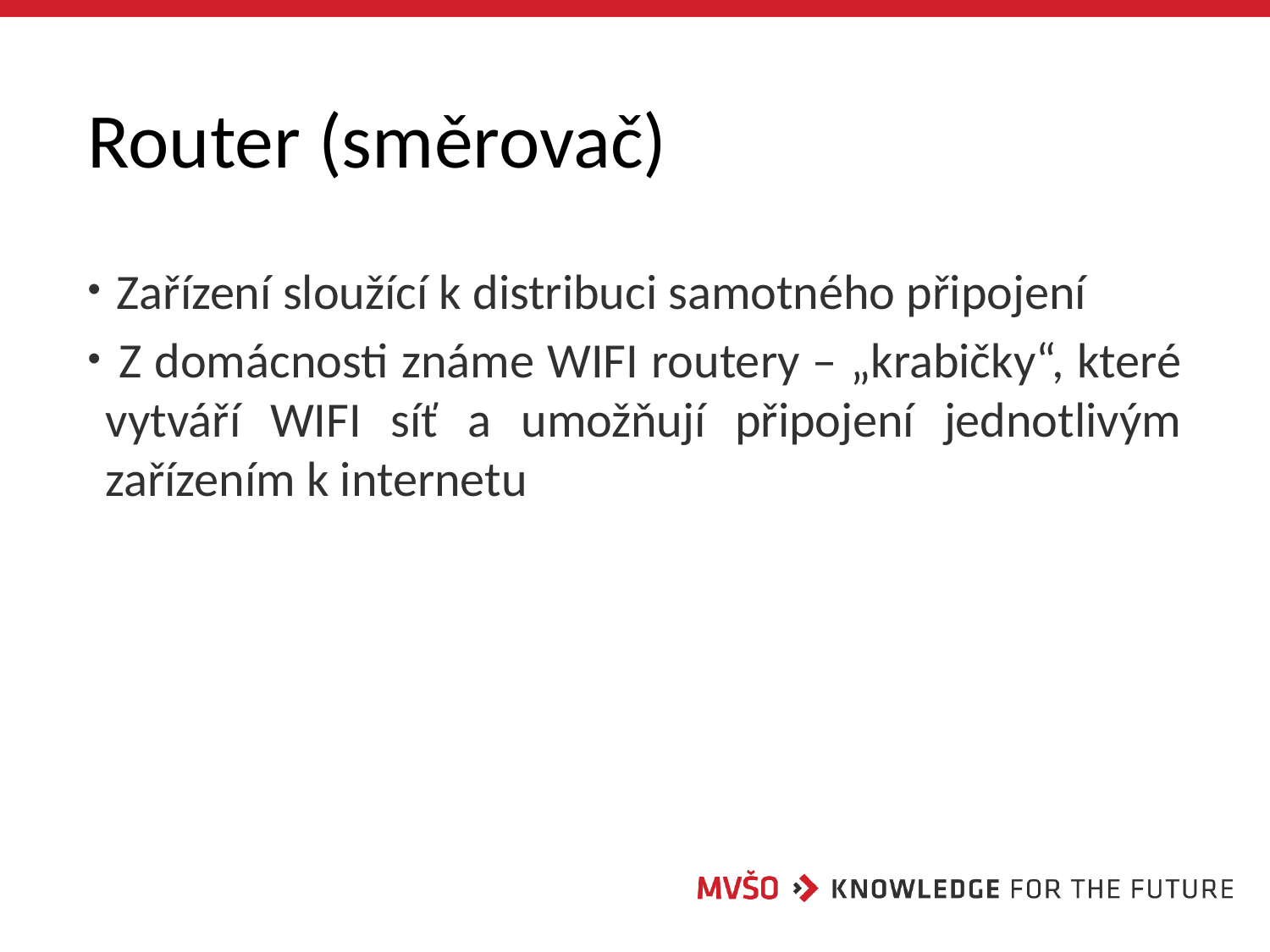

# Router (směrovač)
 Zařízení sloužící k distribuci samotného připojení
 Z domácnosti známe WIFI routery – „krabičky“, které vytváří WIFI síť a umožňují připojení jednotlivým zařízením k internetu